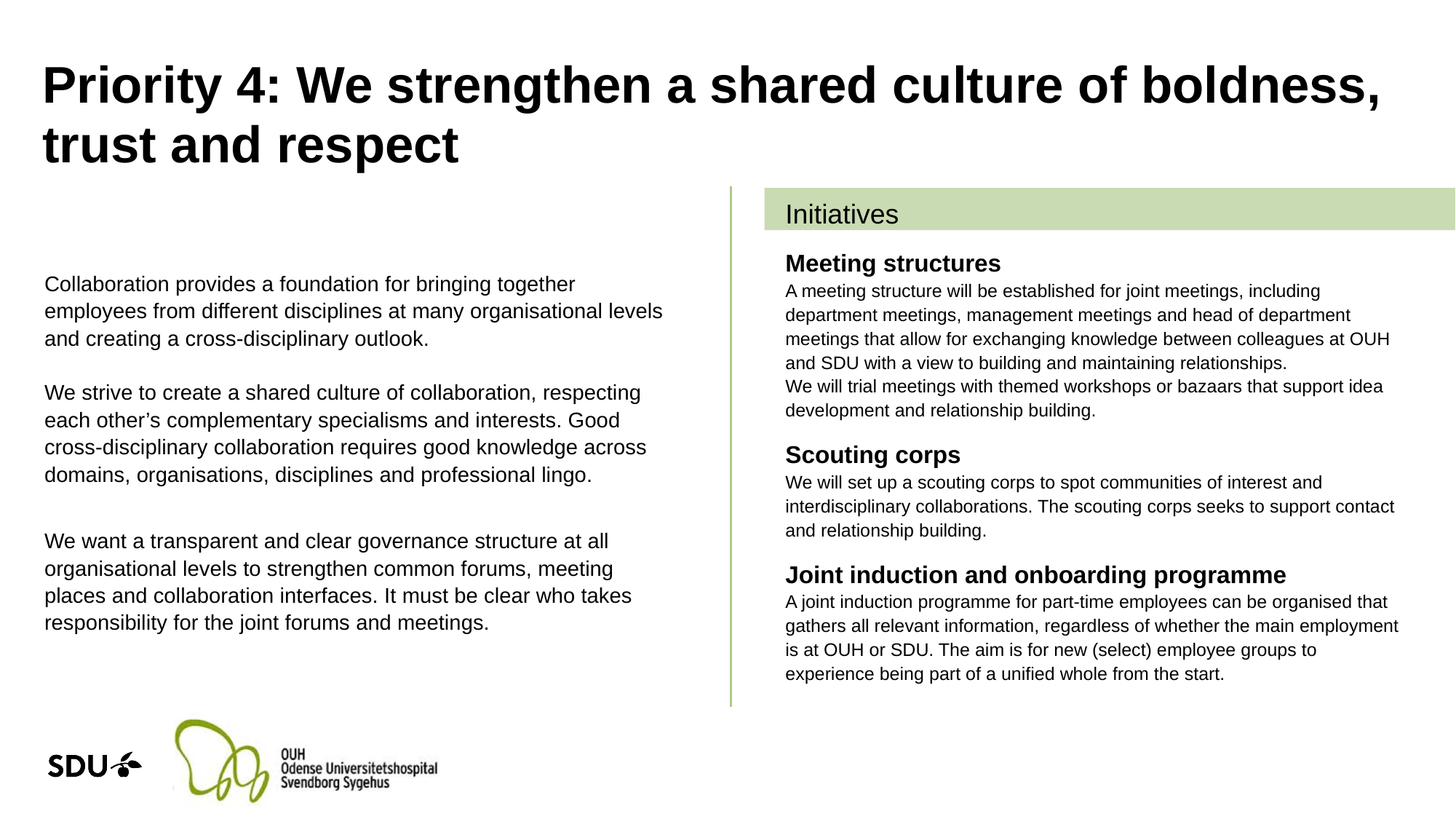

# Priority 4: We strengthen a shared culture of boldness, trust and respect
Initiatives

Meeting structures
A meeting structure will be established for joint meetings, including department meetings, management meetings and head of department meetings that allow for exchanging knowledge between colleagues at OUH and SDU with a view to building and maintaining relationships.
We will trial meetings with themed workshops or bazaars that support idea development and relationship building.

Scouting corps
We will set up a scouting corps to spot communities of interest and interdisciplinary collaborations. The scouting corps seeks to support contact and relationship building.

Joint induction and onboarding programme
A joint induction programme for part-time employees can be organised that gathers all relevant information, regardless of whether the main employment is at OUH or SDU. The aim is for new (select) employee groups to experience being part of a unified whole from the start.

Collaboration provides a foundation for bringing together employees from different disciplines at many organisational levels and creating a cross-disciplinary outlook.
We strive to create a shared culture of collaboration, respecting each other’s complementary specialisms and interests. Good cross-disciplinary collaboration requires good knowledge across domains, organisations, disciplines and professional lingo.
We want a transparent and clear governance structure at all organisational levels to strengthen common forums, meeting places and collaboration interfaces. It must be clear who takes responsibility for the joint forums and meetings.
12/09/2023
9